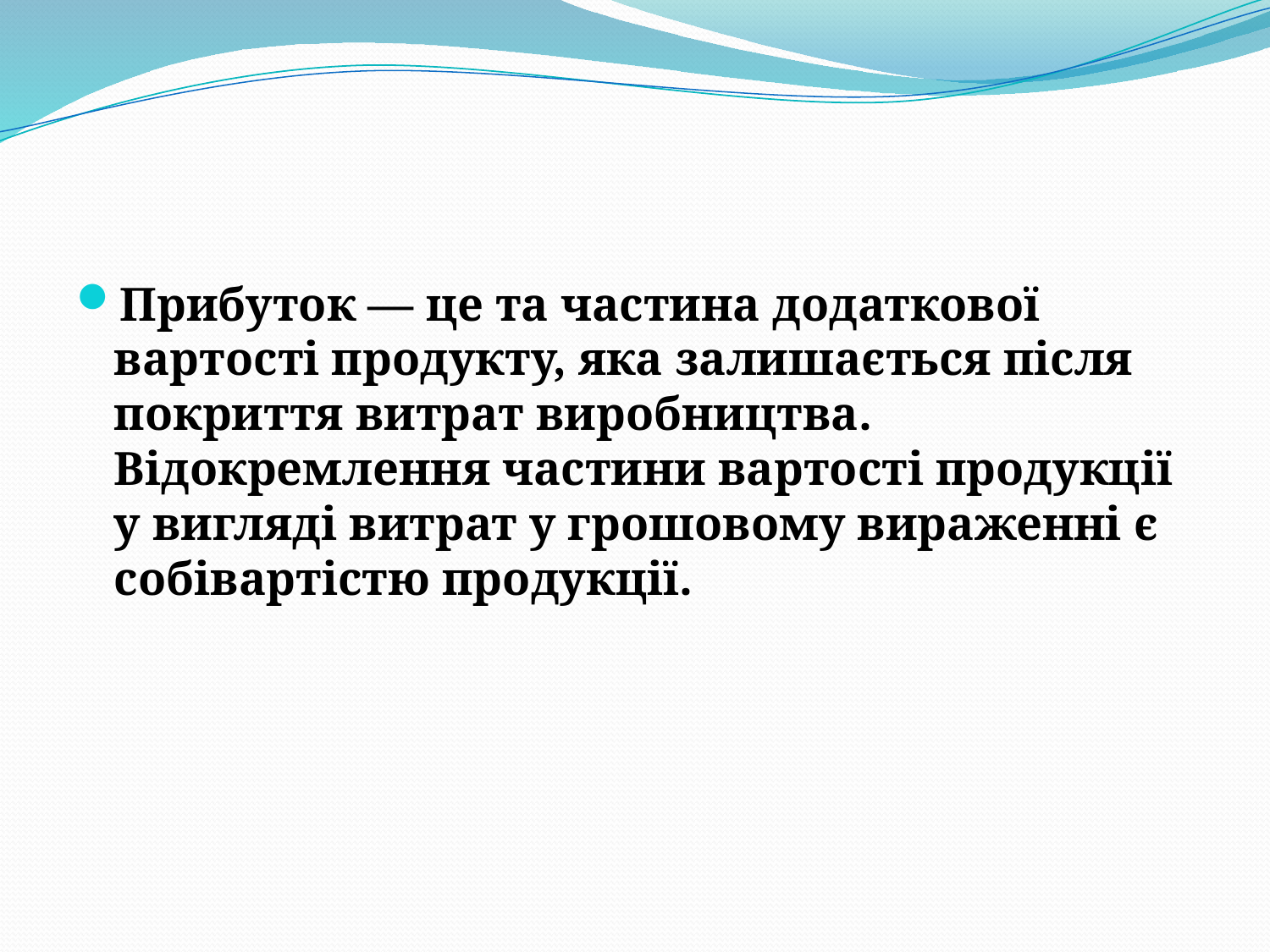

#
Прибуток — це та частина додаткової вартості продукту, яка залишається після покриття витрат виробництва. Відокремлення частини вартості продукції у вигляді витрат у грошовому вираженні є собівартістю продукції.